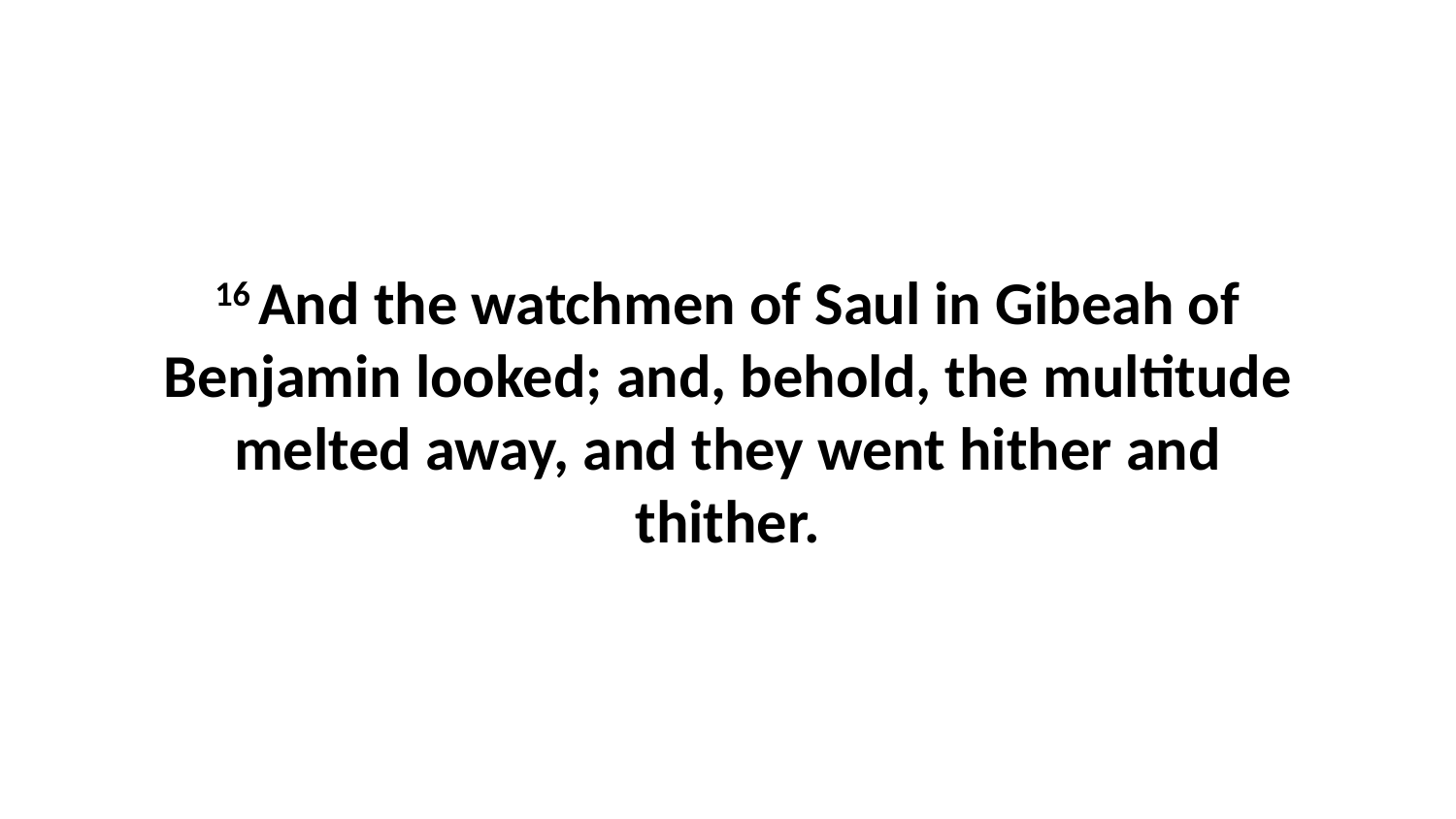

16 And the watchmen of Saul in Gibeah of Benjamin looked; and, behold, the multitude melted away, and they went hither and thither.